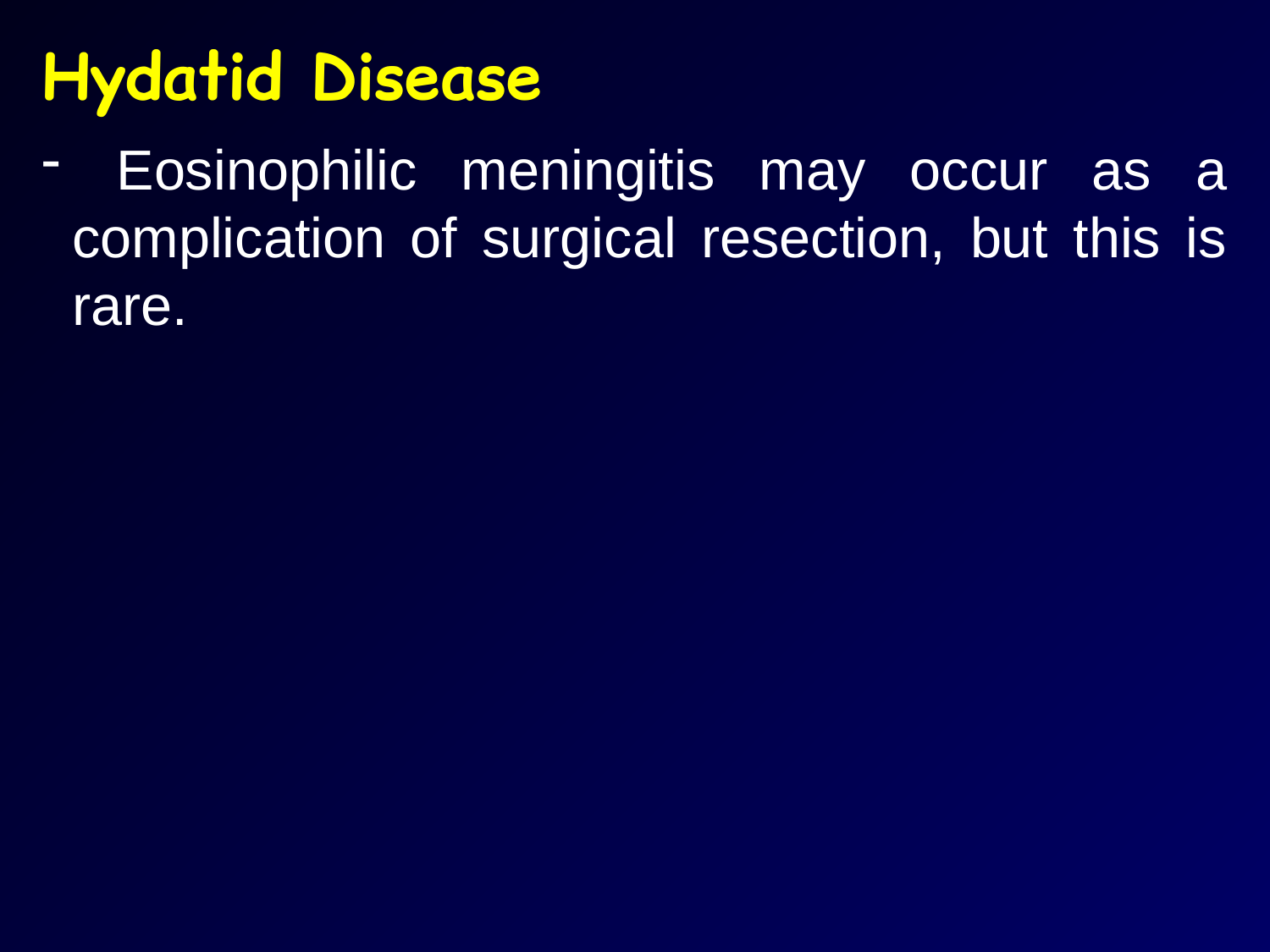

Hydatid Disease

 Eosinophilic meningitis may occur as a complication of surgical resection, but this is rare.